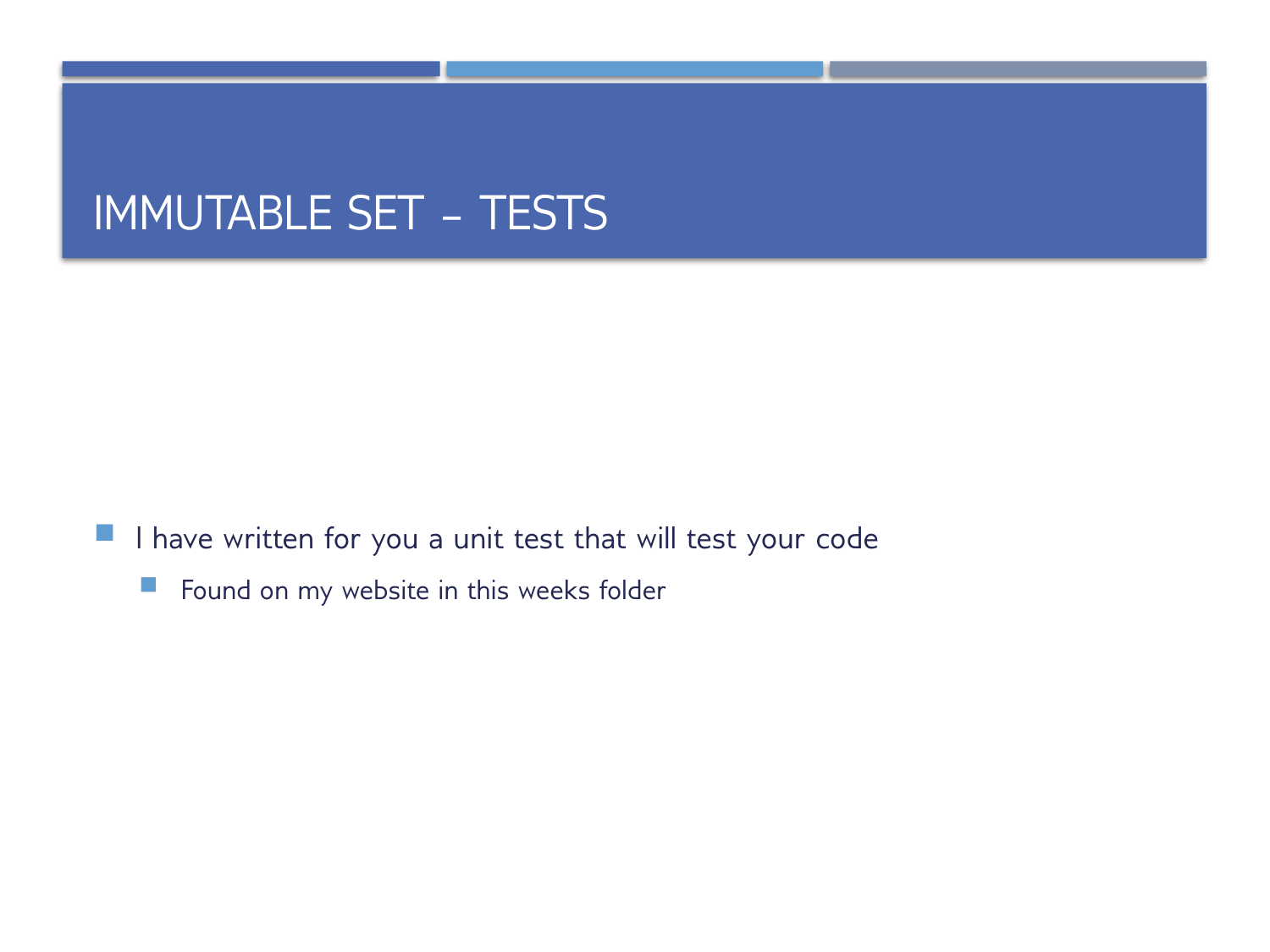

# Immutable Set – Tests
I have written for you a unit test that will test your code
Found on my website in this weeks folder